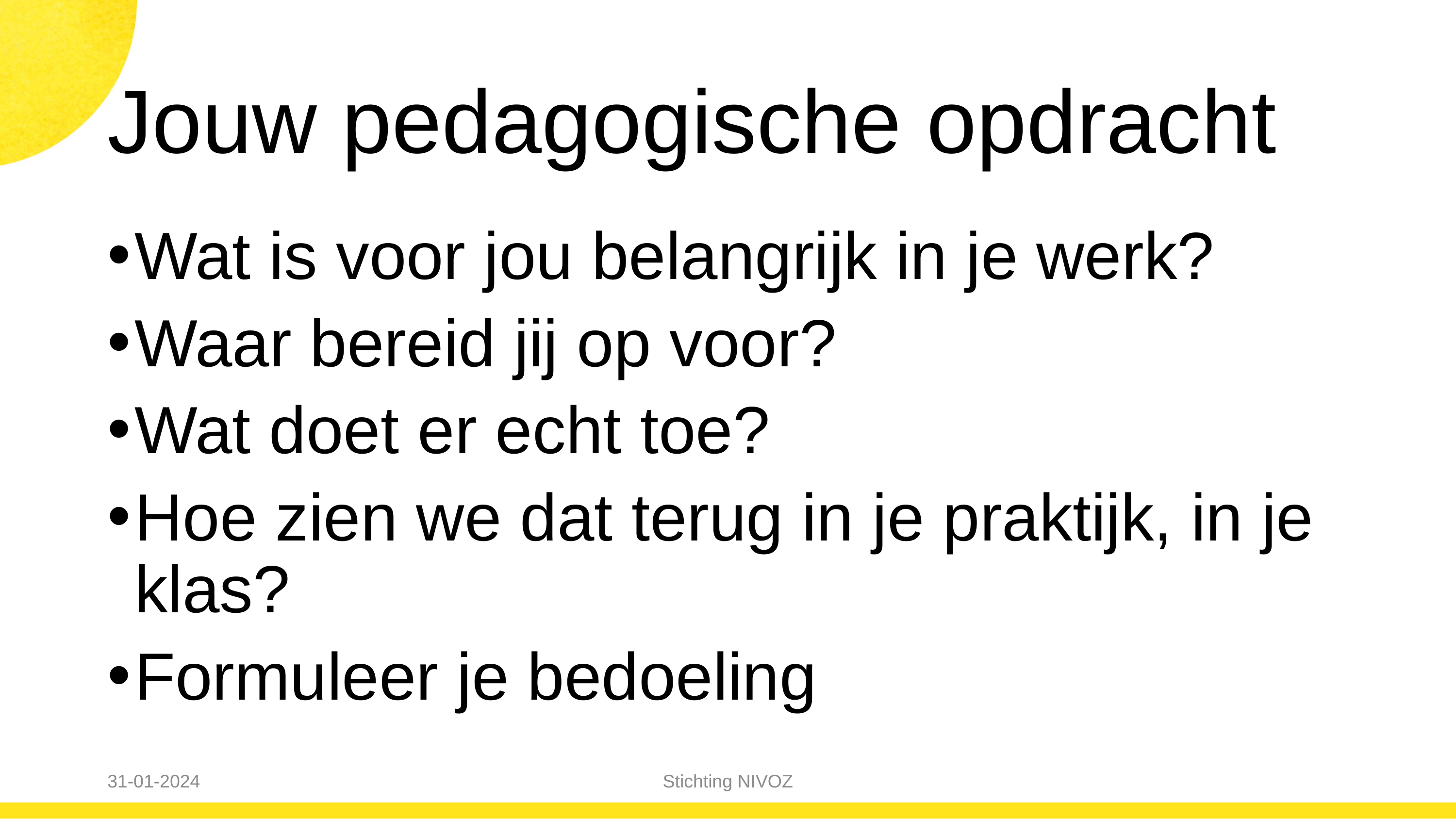

# Jouw pedagogische opdracht
Wat is voor jou belangrijk in je werk?
Waar bereid jij op voor?
Wat doet er echt toe?
Hoe zien we dat terug in je praktijk, in je klas?
Formuleer je bedoeling

31-01-2024
Stichting NIVOZ